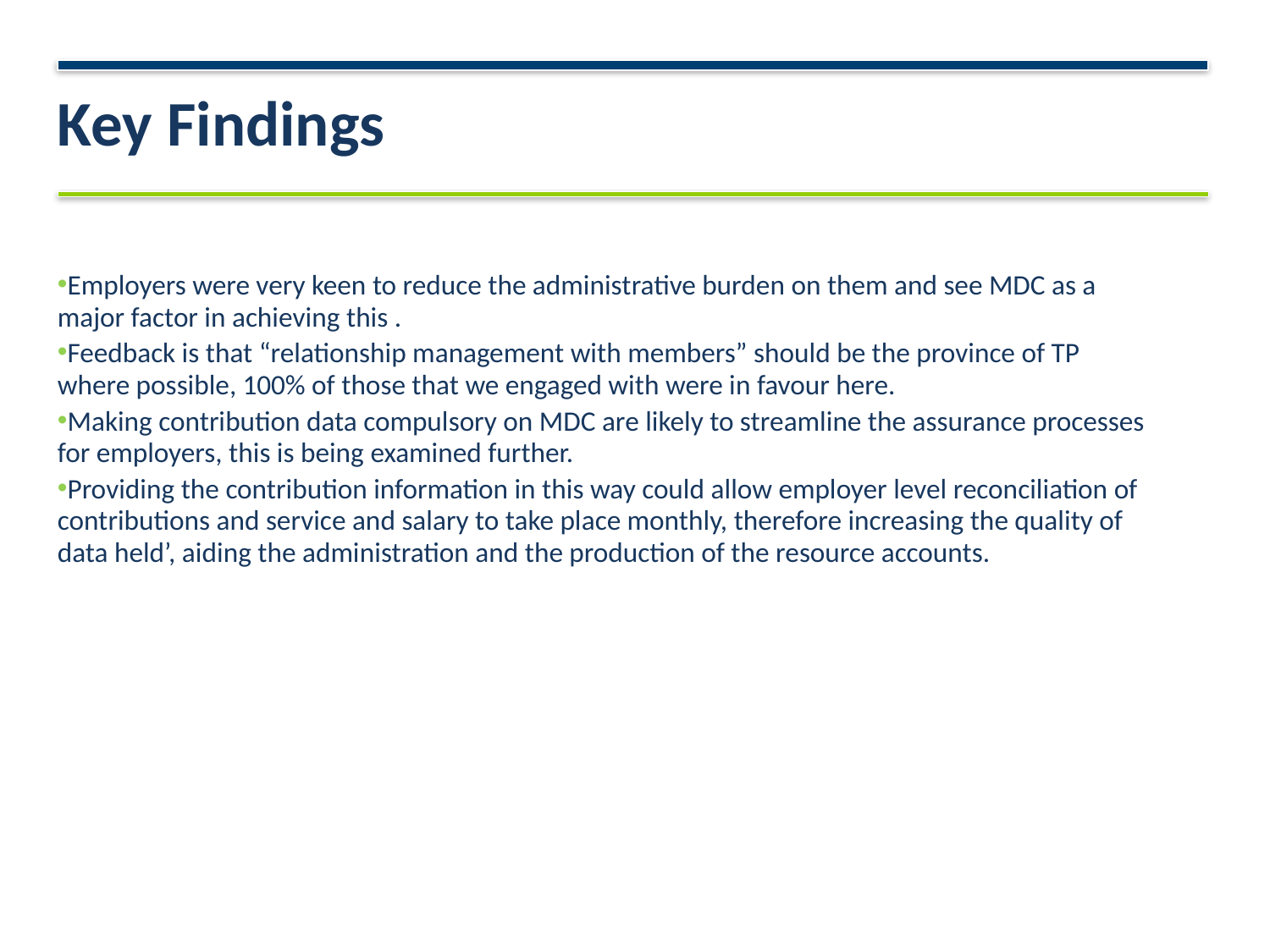

# Key Findings

Employers were very keen to reduce the administrative burden on them and see MDC as a major factor in achieving this .
Feedback is that “relationship management with members” should be the province of TP where possible, 100% of those that we engaged with were in favour here.
Making contribution data compulsory on MDC are likely to streamline the assurance processes for employers, this is being examined further.
Providing the contribution information in this way could allow employer level reconciliation of contributions and service and salary to take place monthly, therefore increasing the quality of data held’, aiding the administration and the production of the resource accounts.